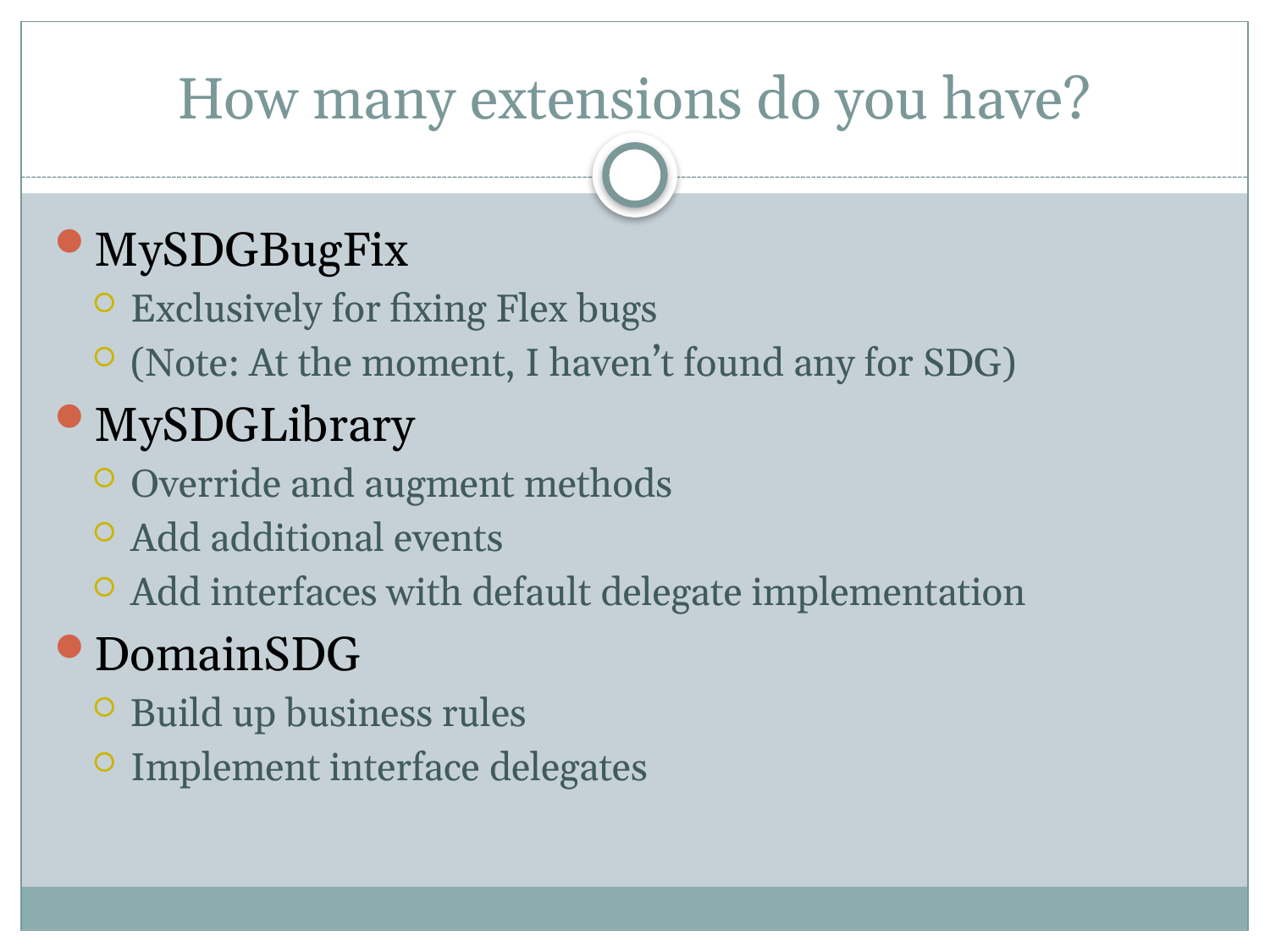

# How many extensions do you have?
MySDGBugFix
Exclusively for fixing Flex bugs
(Note: At the moment, I haven’t found any for SDG)
MySDGLibrary
Override and augment methods
Add additional events
Add interfaces with default delegate implementation
DomainSDG
Build up business rules
Implement interface delegates